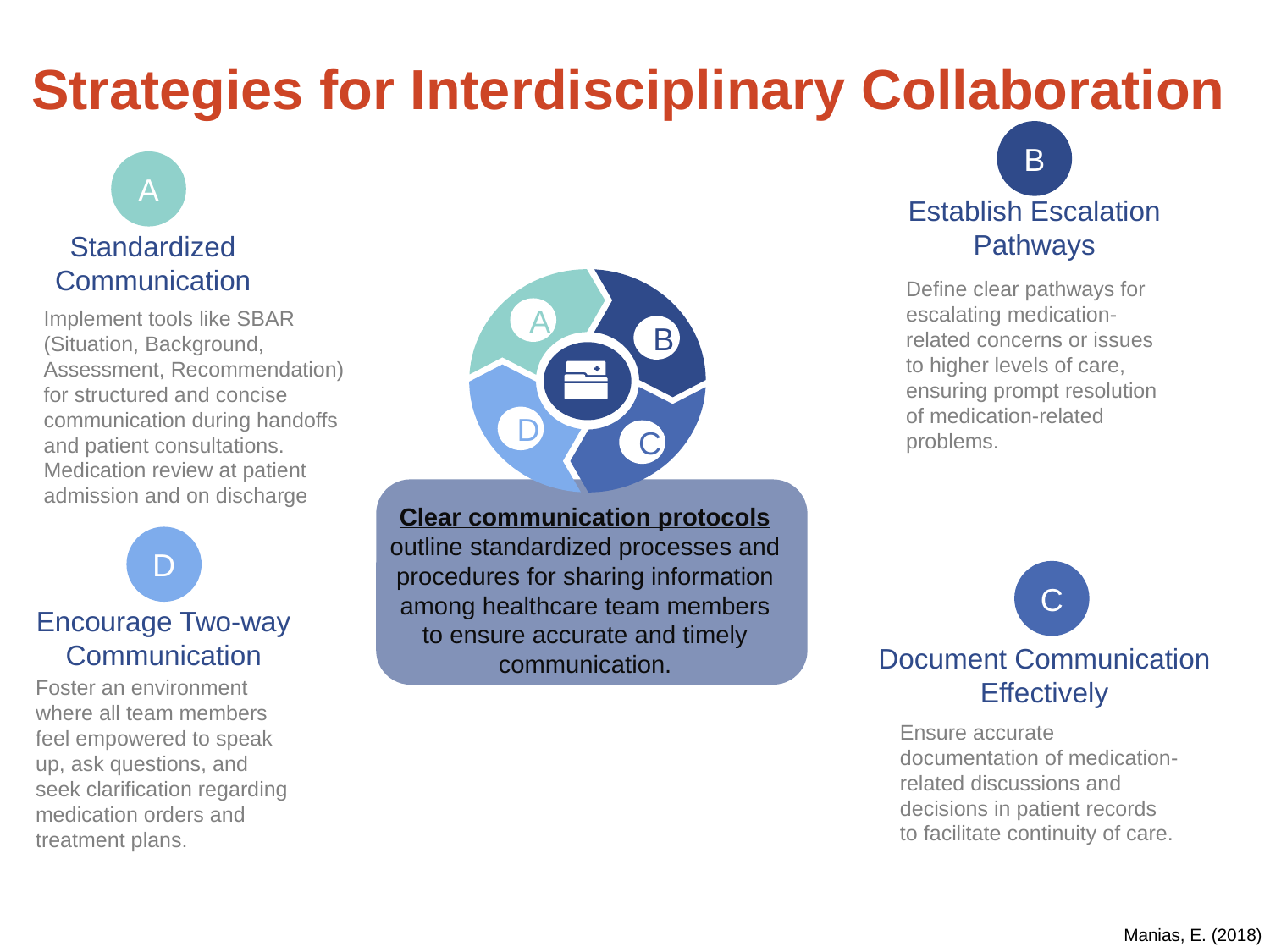

# Strategies for Interdisciplinary Collaboration
B
Establish Escalation Pathways
Define clear pathways for escalating medication-related concerns or issues to higher levels of care, ensuring prompt resolution of medication-related problems.
A
Standardized Communication

A
B
D
C
Implement tools like SBAR (Situation, Background, Assessment, Recommendation) for structured and concise communication during handoffs and patient consultations.
Medication review at patient admission and on discharge

Clear communication protocols outline standardized processes and procedures for sharing information among healthcare team members to ensure accurate and timely communication.
D
Encourage Two-way Communication
Foster an environment where all team members feel empowered to speak up, ask questions, and seek clarification regarding medication orders and treatment plans.
C
Document Communication Effectively
Ensure accurate documentation of medication-related discussions and decisions in patient records to facilitate continuity of care.
Manias, E. (2018)